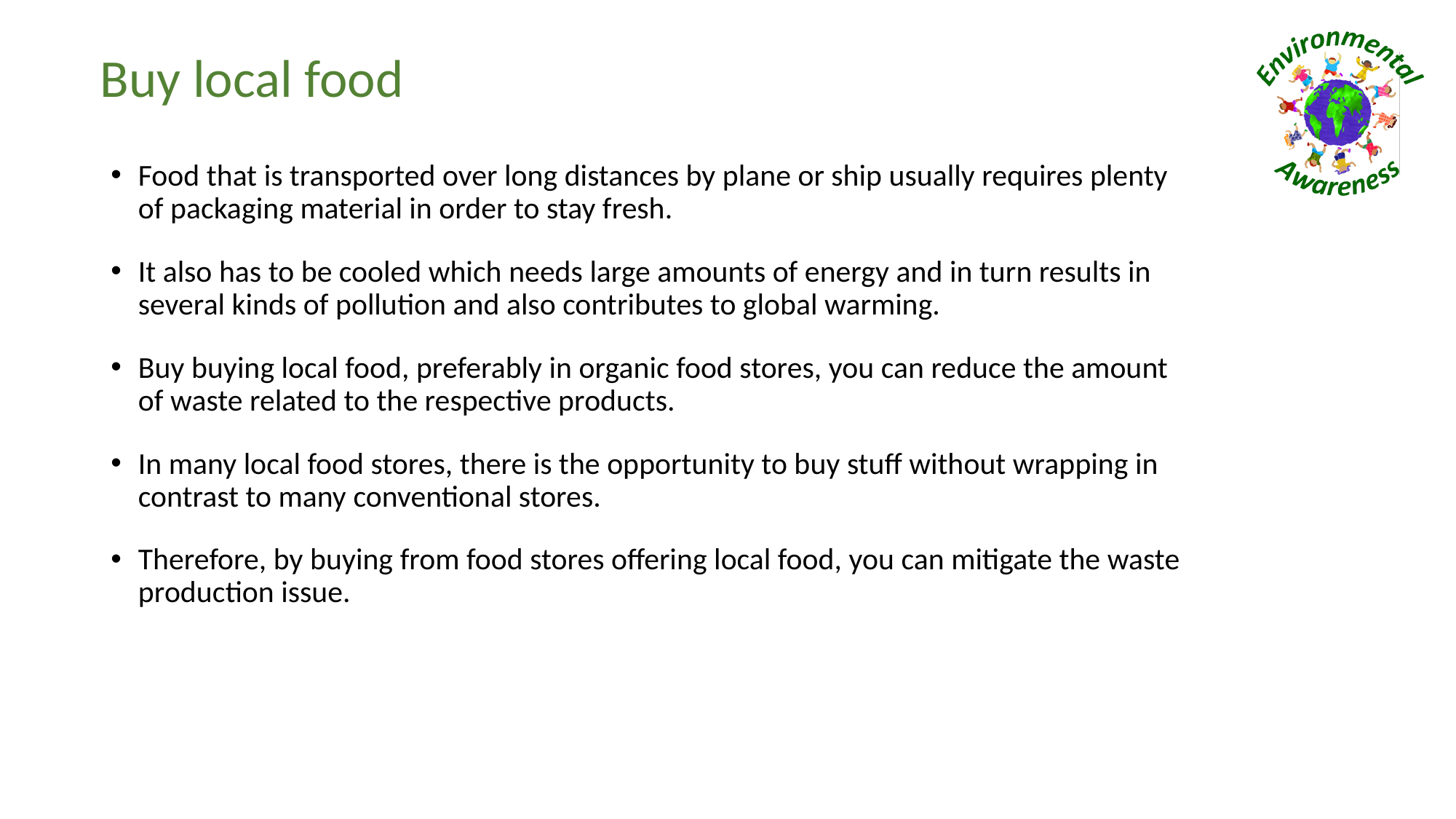

# Buy local food
Food that is transported over long distances by plane or ship usually requires plenty of packaging material in order to stay fresh.
It also has to be cooled which needs large amounts of energy and in turn results in several kinds of pollution and also contributes to global warming.
Buy buying local food, preferably in organic food stores, you can reduce the amount of waste related to the respective products.
In many local food stores, there is the opportunity to buy stuff without wrapping in contrast to many conventional stores.
Therefore, by buying from food stores offering local food, you can mitigate the waste production issue.